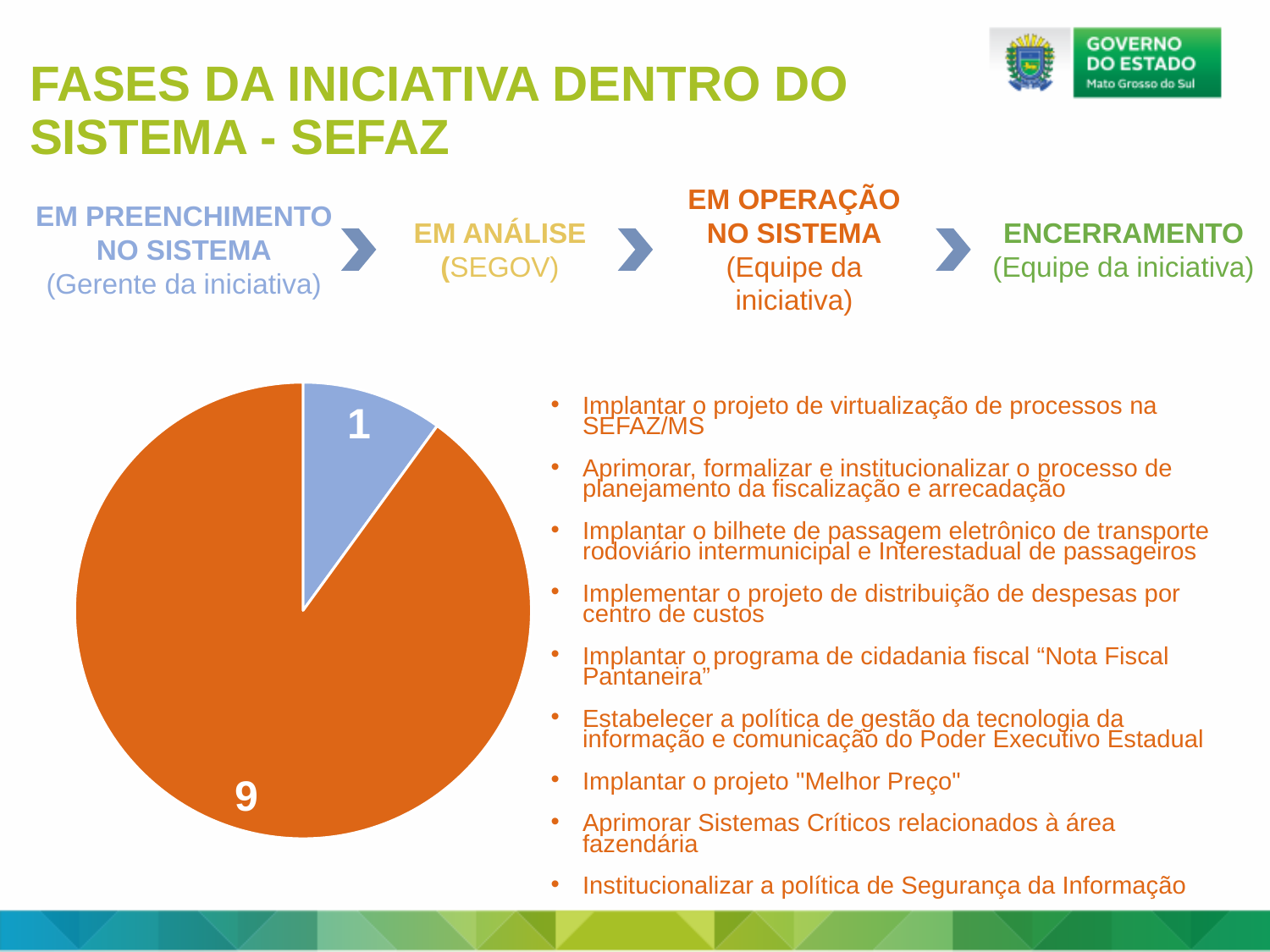

FASES DA INICIATIVA DENTRO DO SISTEMA - SEFAZ
EM OPERAÇÃO NO SISTEMA
(Equipe da iniciativa)
EM PREENCHIMENTO NO SISTEMA
(Gerente da iniciativa)
EM ANÁLISE
(SEGOV)
ENCERRAMENTO
(Equipe da iniciativa)

### Chart

| Category | Colunas1 |
|---|---|
| Em planejamento | 1.0 |
| Em análise | None |
| Em execução | 9.0 |
| Encerramento | None |
Implantar o projeto de virtualização de processos na SEFAZ/MS
Aprimorar, formalizar e institucionalizar o processo de planejamento da fiscalização e arrecadação
Implantar o bilhete de passagem eletrônico de transporte rodoviário intermunicipal e Interestadual de passageiros
Implementar o projeto de distribuição de despesas por centro de custos
Implantar o programa de cidadania fiscal “Nota Fiscal Pantaneira”
Estabelecer a política de gestão da tecnologia da informação e comunicação do Poder Executivo Estadual
Implantar o projeto "Melhor Preço"
Aprimorar Sistemas Críticos relacionados à área fazendária
Institucionalizar a política de Segurança da Informação